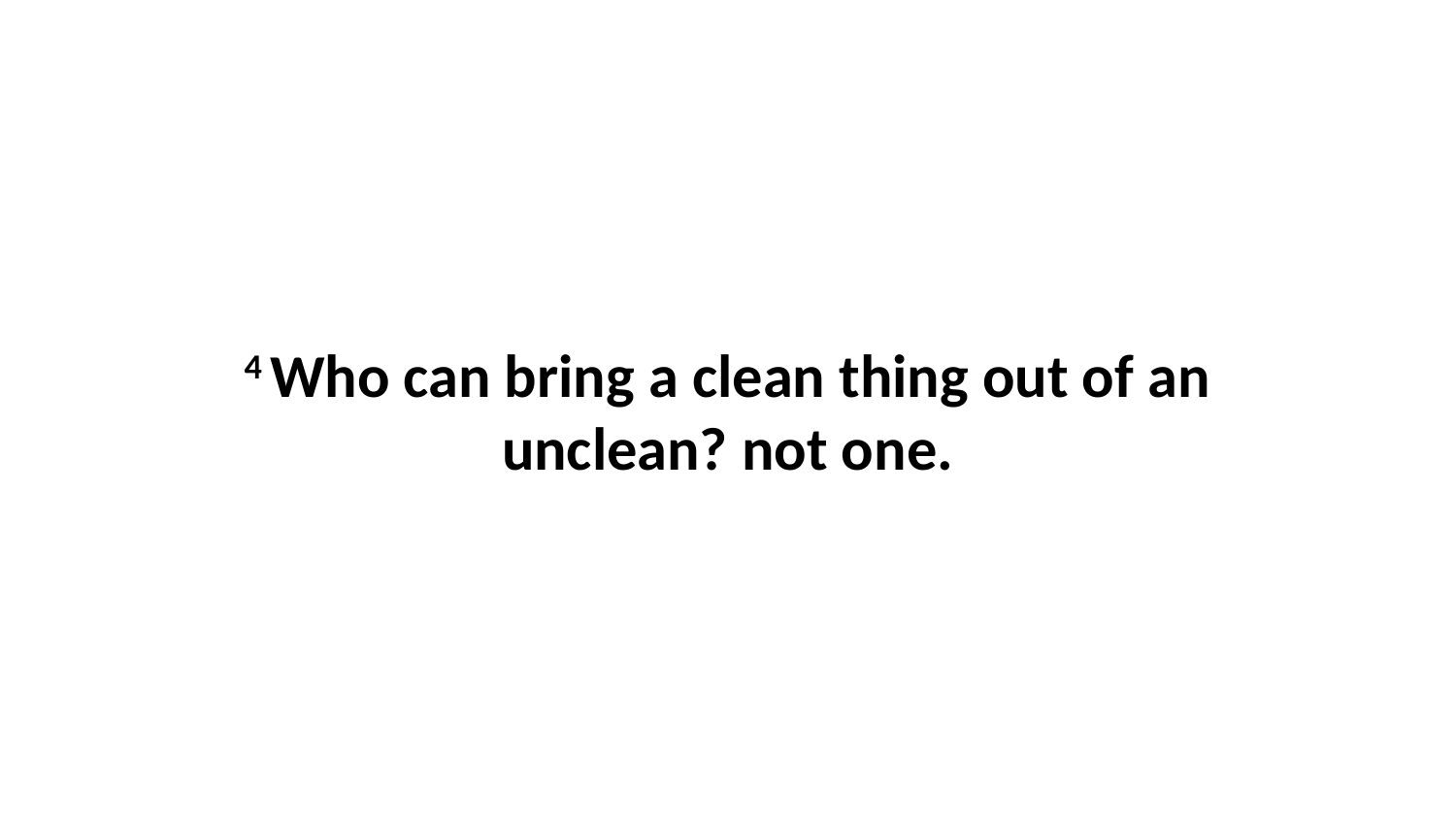

4 Who can bring a clean thing out of an unclean? not one.